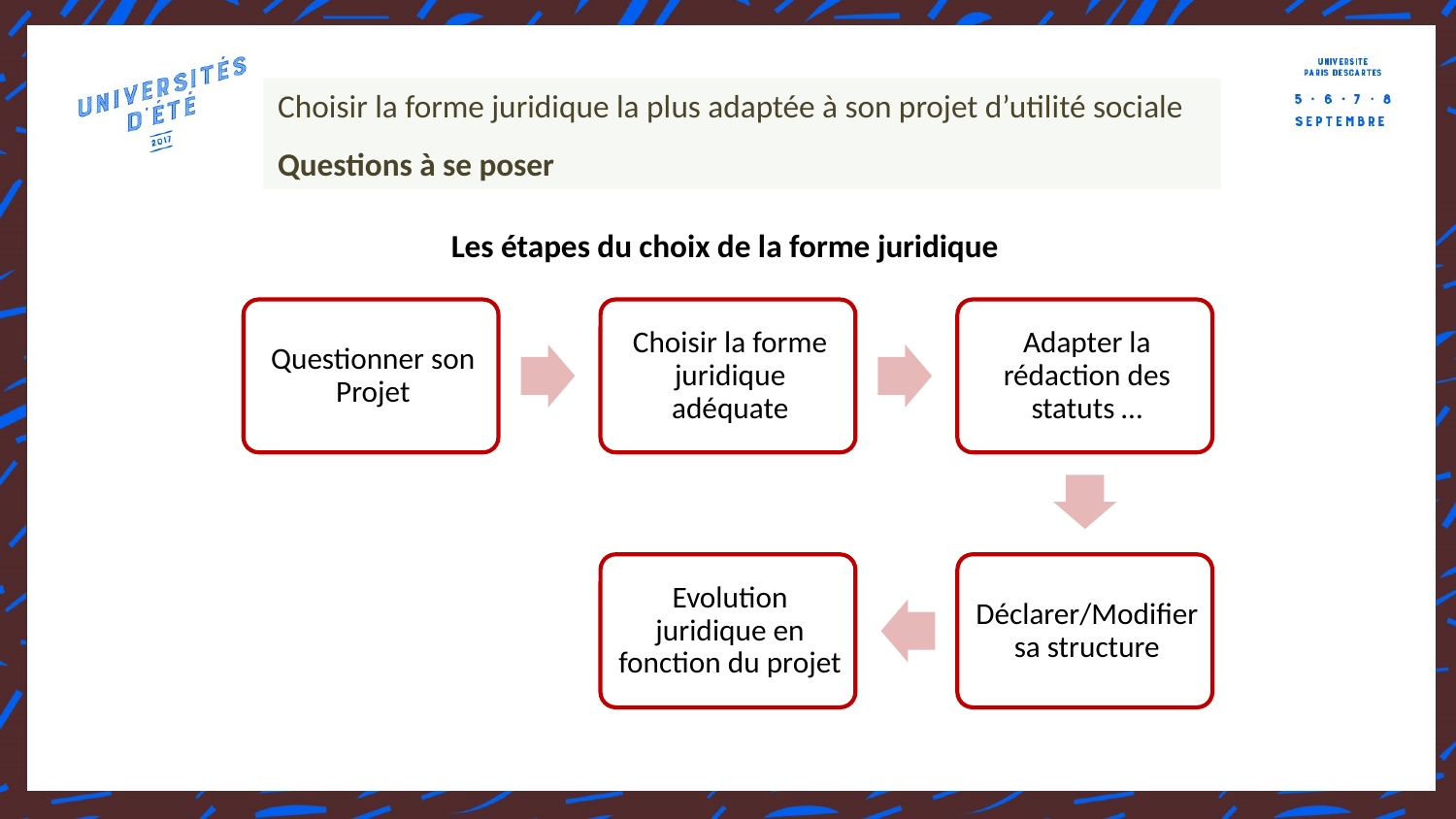

Choisir la forme juridique la plus adaptée à son projet d’utilité sociale
Questions à se poser
Les étapes du choix de la forme juridique
Questionner son Projet

Choisir la forme juridique adéquate

Adapter la rédaction des statuts …

Déclarer/Modifier sa structure

Evolution juridique en fonction du projet